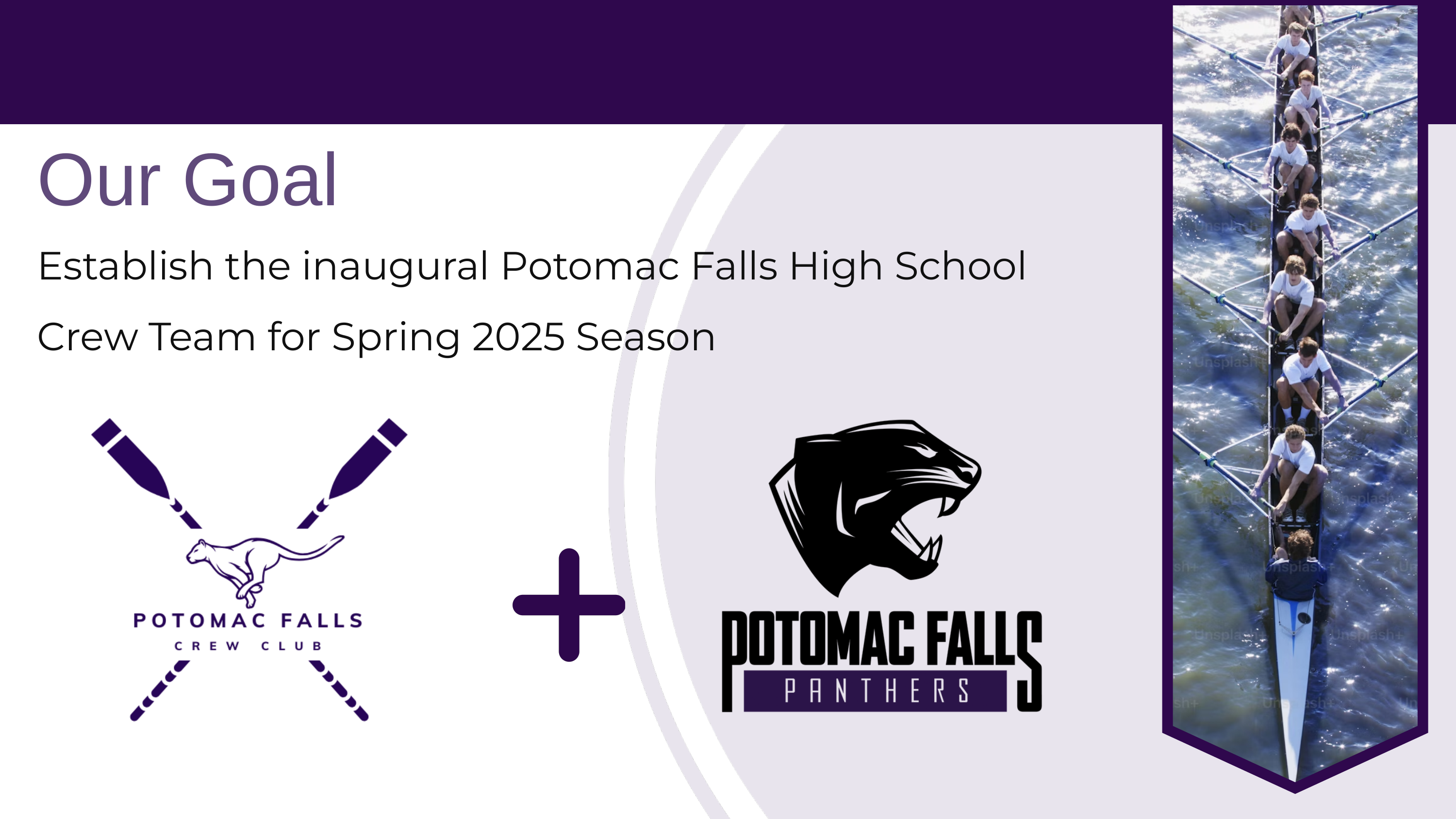

Our Goal
Establish the inaugural Potomac Falls High School Crew Team for Spring 2025 Season